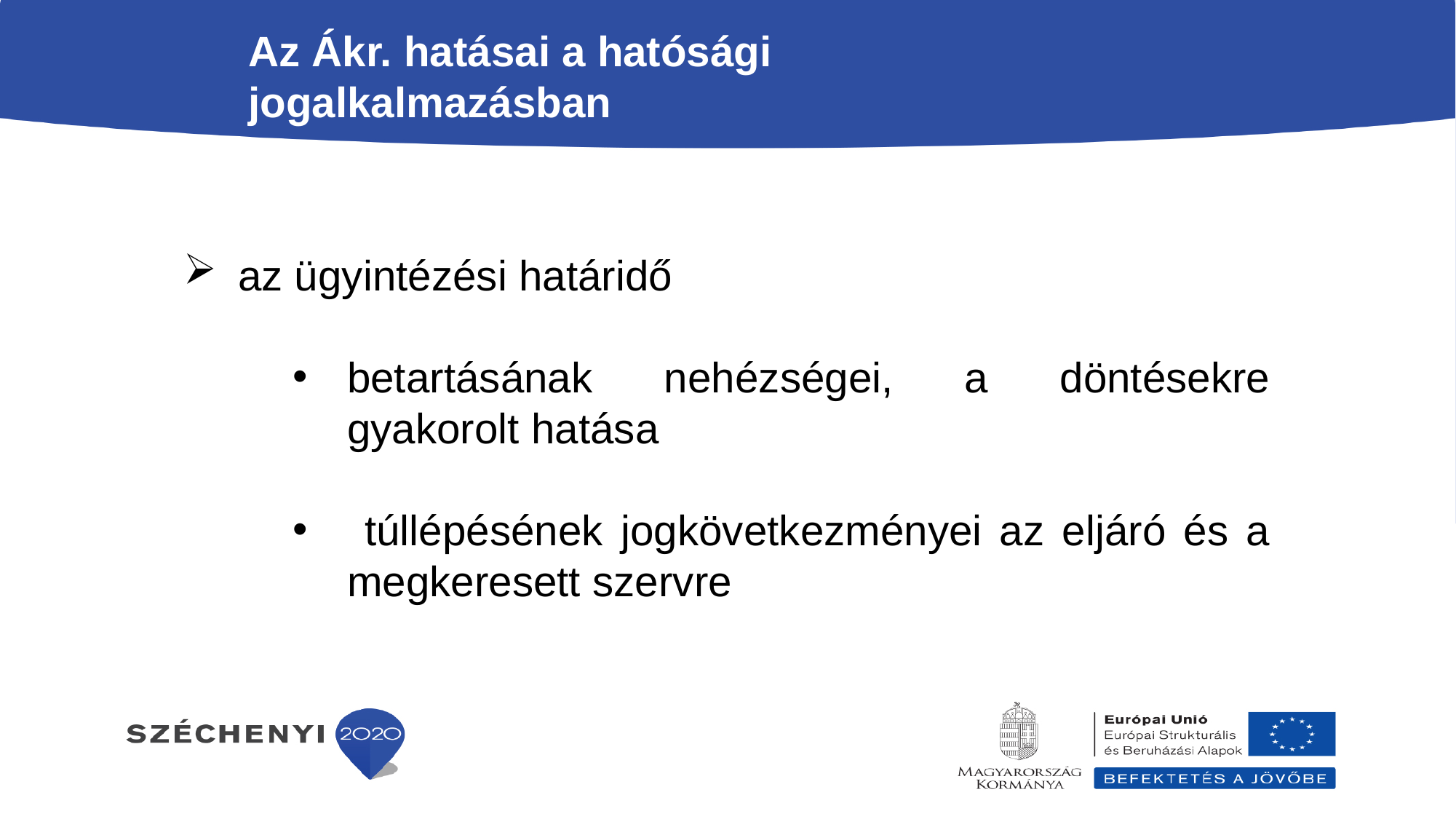

Az Ákr. hatásai a hatósági jogalkalmazásban

az ügyintézési határidő

betartásának nehézségei, a döntésekre gyakorolt hatása

 túllépésének jogkövetkezményei az eljáró és a megkeresett szervre